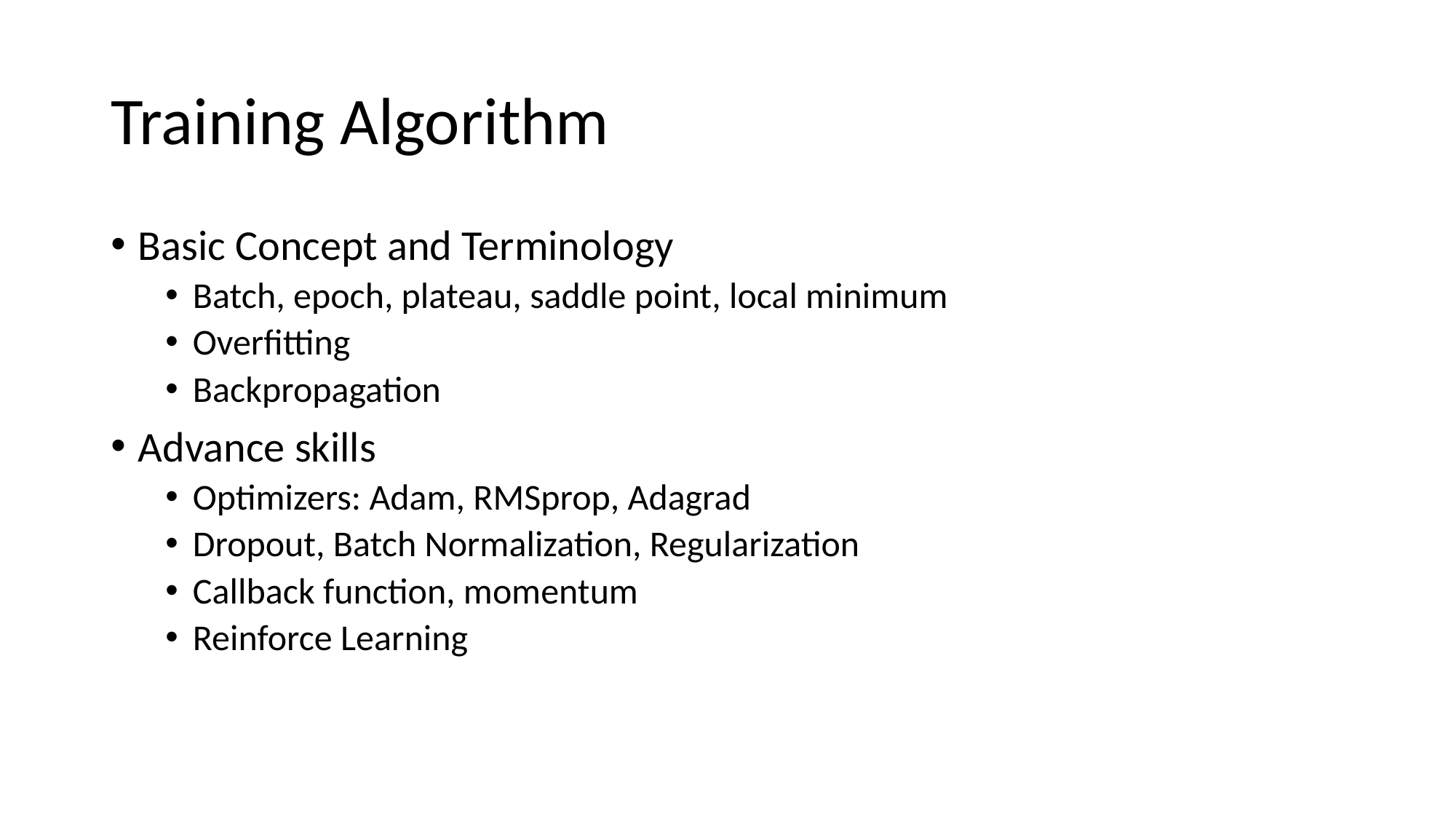

# Training Algorithm
Basic Concept and Terminology
Batch, epoch, plateau, saddle point, local minimum
Overfitting
Backpropagation
Advance skills
Optimizers: Adam, RMSprop, Adagrad
Dropout, Batch Normalization, Regularization
Callback function, momentum
Reinforce Learning